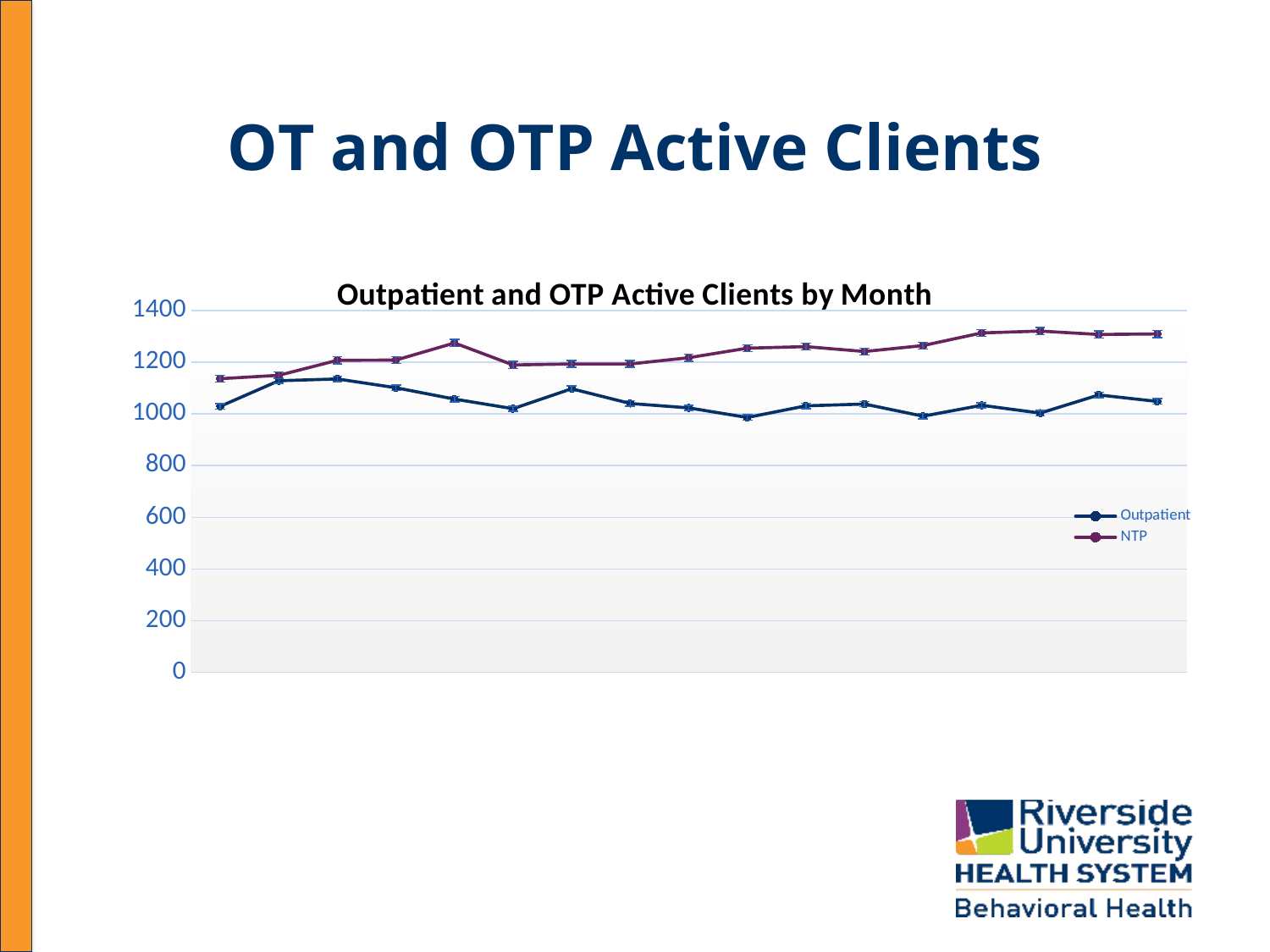

# OT and OTP Active Clients

### Chart: Outpatient and OTP Active Clients by Month

| Category | Outpatient | NTP |
|---|---|---|
| 42767 | 1029.0 | 1136.0 |
| 42795 | 1128.0 | 1149.0 |
| 42826 | 1135.0 | 1207.0 |
| 42856 | 1101.0 | 1208.0 |
| 42887 | 1057.0 | 1274.0 |
| 42917 | 1020.0 | 1189.0 |
| 42948 | 1097.0 | 1193.0 |
| 42979 | 1040.0 | 1193.0 |
| 43009 | 1023.0 | 1217.0 |
| 43040 | 986.0 | 1254.0 |
| 43070 | 1031.0 | 1260.0 |
| 43101 | 1038.0 | 1241.0 |
| 43132 | 991.0 | 1264.0 |
| 43160 | 1033.0 | 1313.0 |
| 43191 | 1003.0 | 1320.0 |
| 43221 | 1073.0 | 1307.0 |
| 43252 | 1048.0 | 1309.0 |